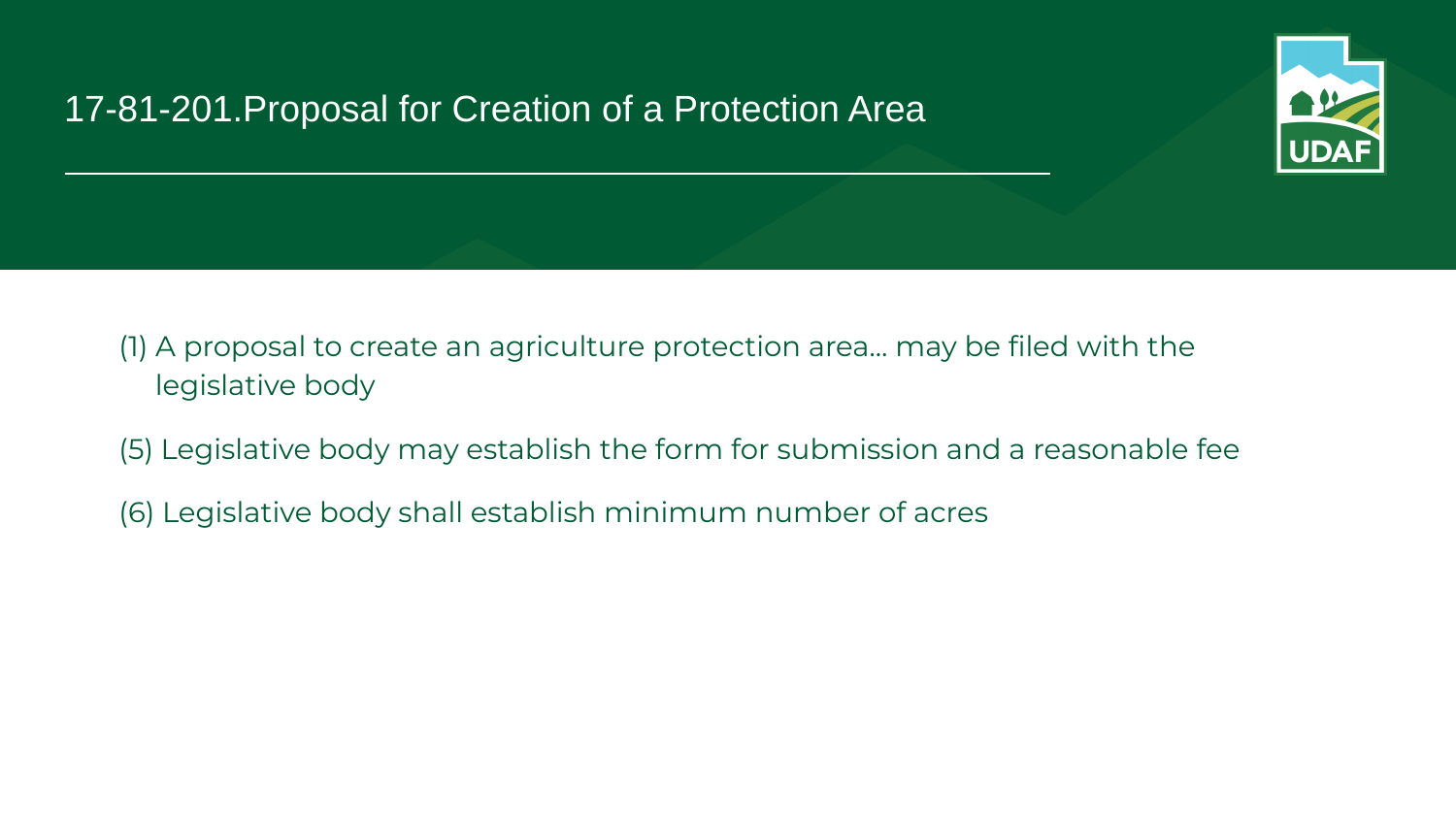

# 17-81-201.Proposal for Creation of a Protection Area
(1) A proposal to create an agriculture protection area… may be filed with the legislative body
(5) Legislative body may establish the form for submission and a reasonable fee
(6) Legislative body shall establish minimum number of acres